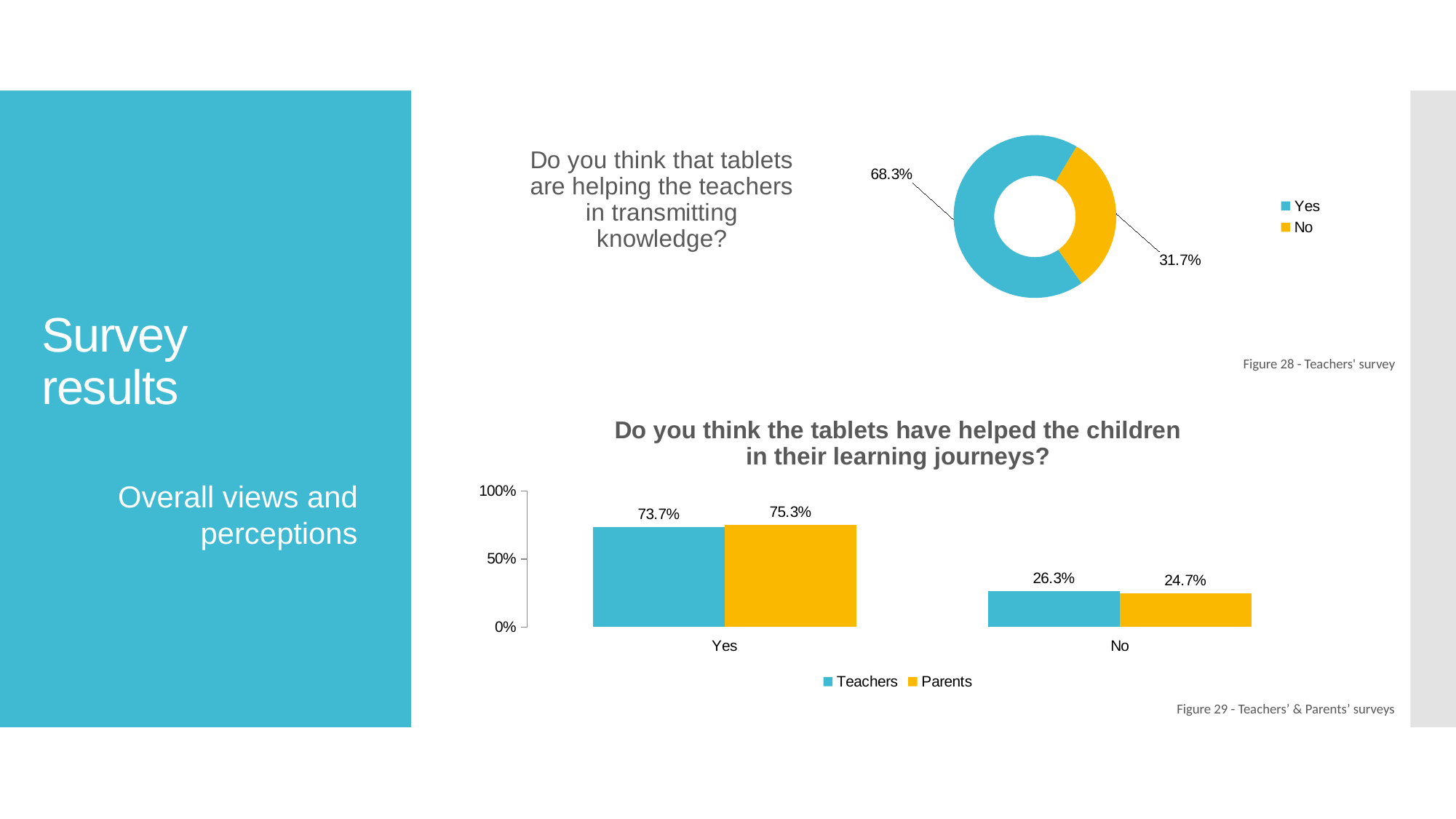

### Chart

| Category | Responses |
|---|---|
| Yes | 0.6829000000000001 |
| No | 0.3171 |
# Survey
results
Figure 28 - Teachers' survey

### Chart: Do you think the tablets have helped the children
in their learning journeys?

| Category | Teachers | Parents |
|---|---|---|
| Yes | 0.7365999999999999 | 0.7526 |
| No | 0.2634 | 0.2474 |
Overall views and perceptions
Figure 29 - Teachers’ & Parents’ surveys